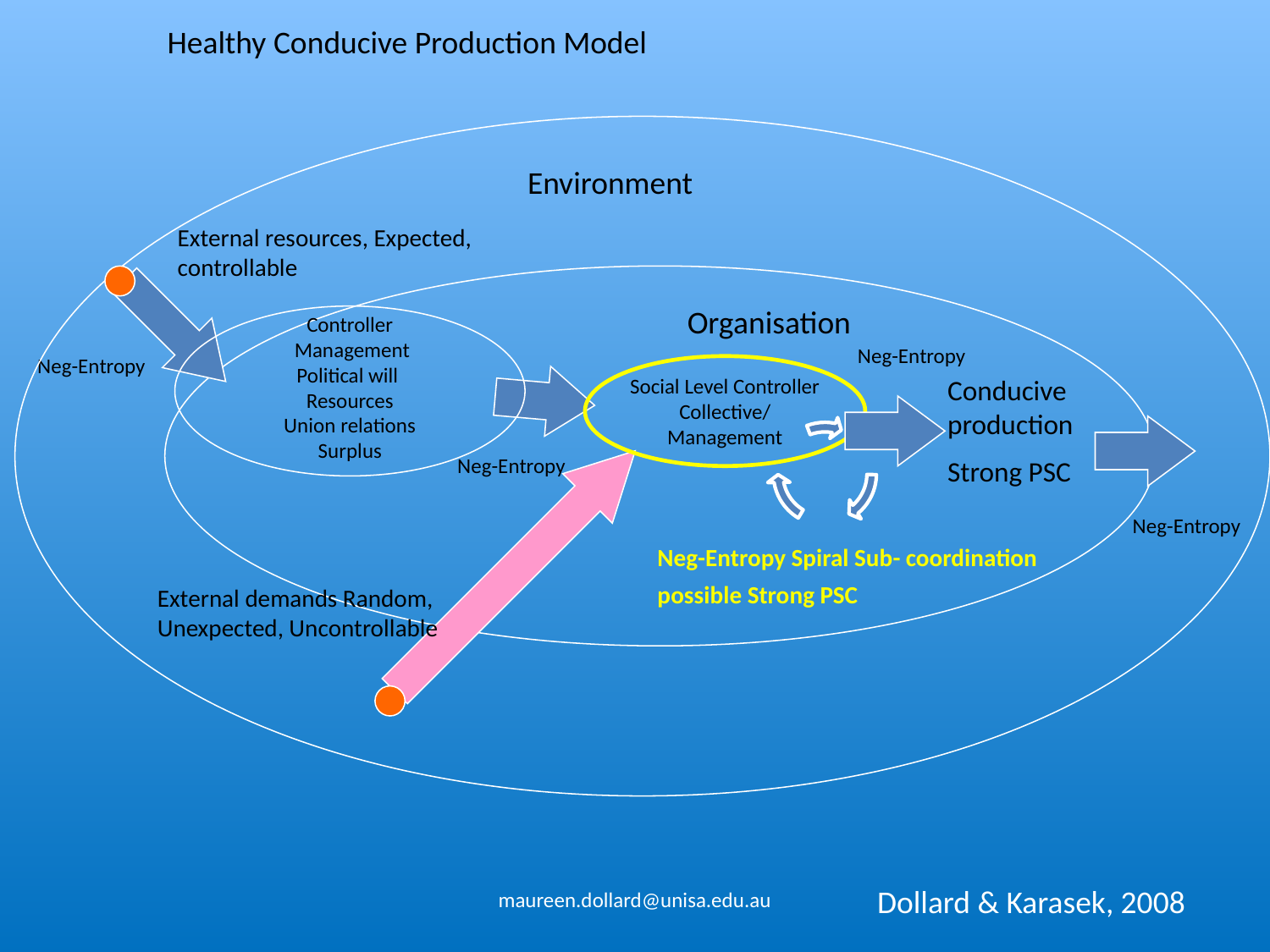

Healthy Conducive Production Model

Environment
External resources, Expected, controllable

Organisation

Controller
 Management
Political will
Resources
Union relations
Surplus

Neg-Entropy
Neg-Entropy

Social Level Controller
Collective/
Management
Conducive production
Strong PSC

Neg-Entropy
Neg-Entropy
Neg-Entropy Spiral Sub- coordination possible Strong PSC
External demands Random, Unexpected, Uncontrollable

maureen.dollard@unisa.edu.au
Dollard & Karasek, 2008